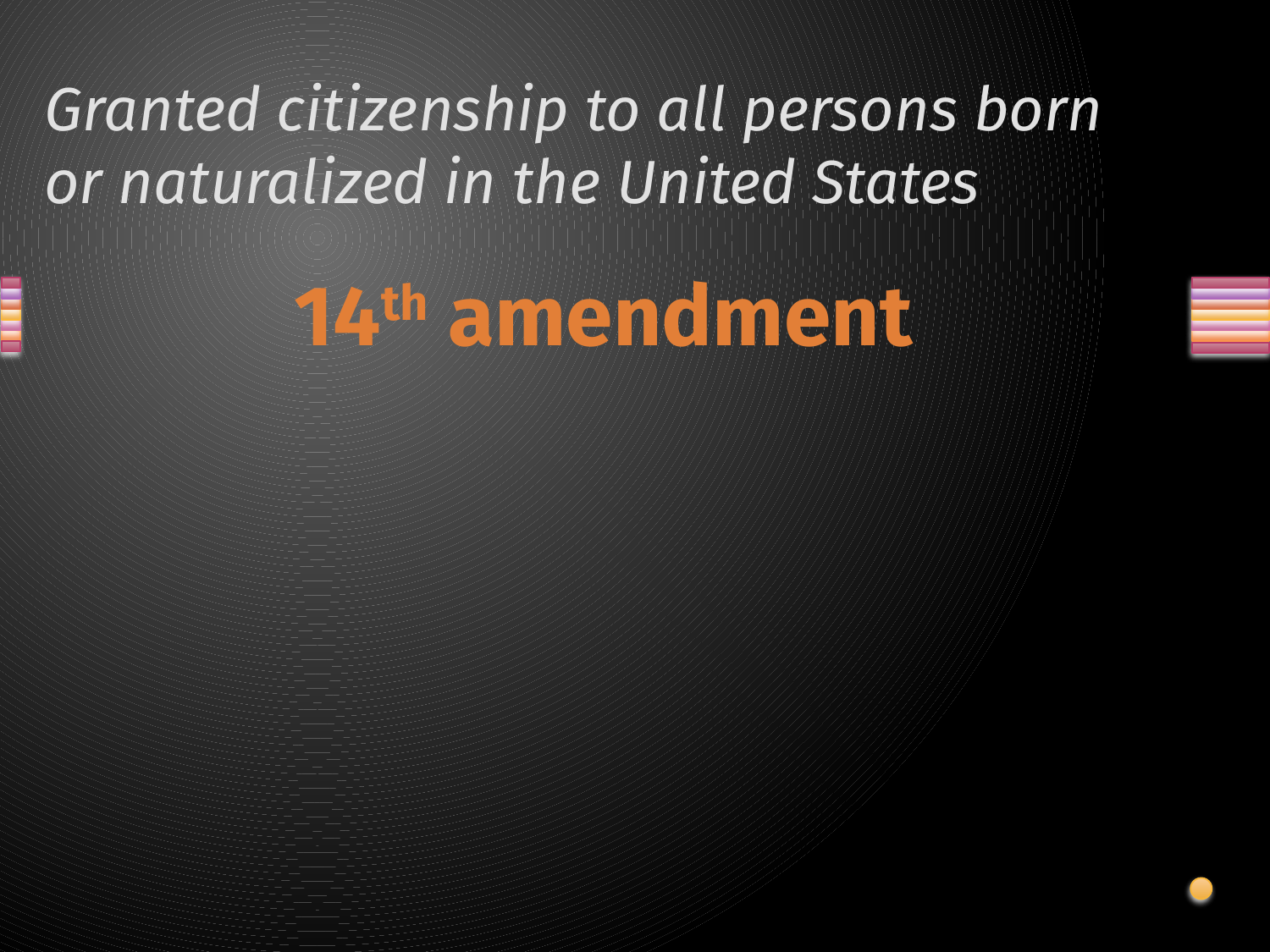

# Granted citizenship to all persons born or naturalized in the United States
14th amendment